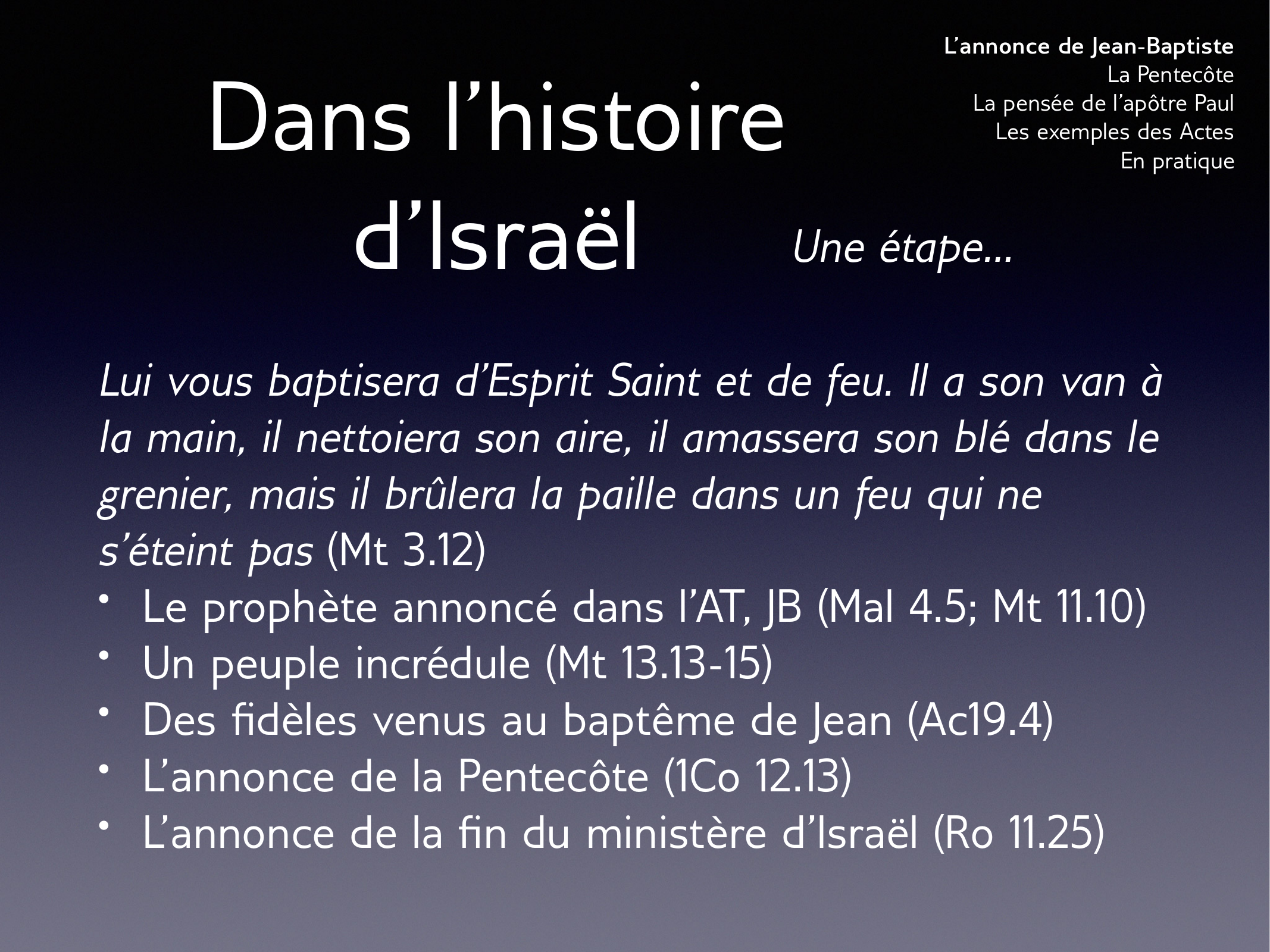

L’annonce de Jean-Baptiste
La Pentecôte
La pensée de l’apôtre Paul
Les exemples des Actes
En pratique
# Dans l’histoire d’Israël
Une étape…
Lui vous baptisera d’Esprit Saint et de feu. Il a son van à la main, il nettoiera son aire, il amassera son blé dans le grenier, mais il brûlera la paille dans un feu qui ne s’éteint pas (Mt 3.12)
Le prophète annoncé dans l’AT, JB (Mal 4.5; Mt 11.10)
Un peuple incrédule (Mt 13.13-15)
Des fidèles venus au baptême de Jean (Ac19.4)
L’annonce de la Pentecôte (1Co 12.13)
L’annonce de la fin du ministère d’Israël (Ro 11.25)